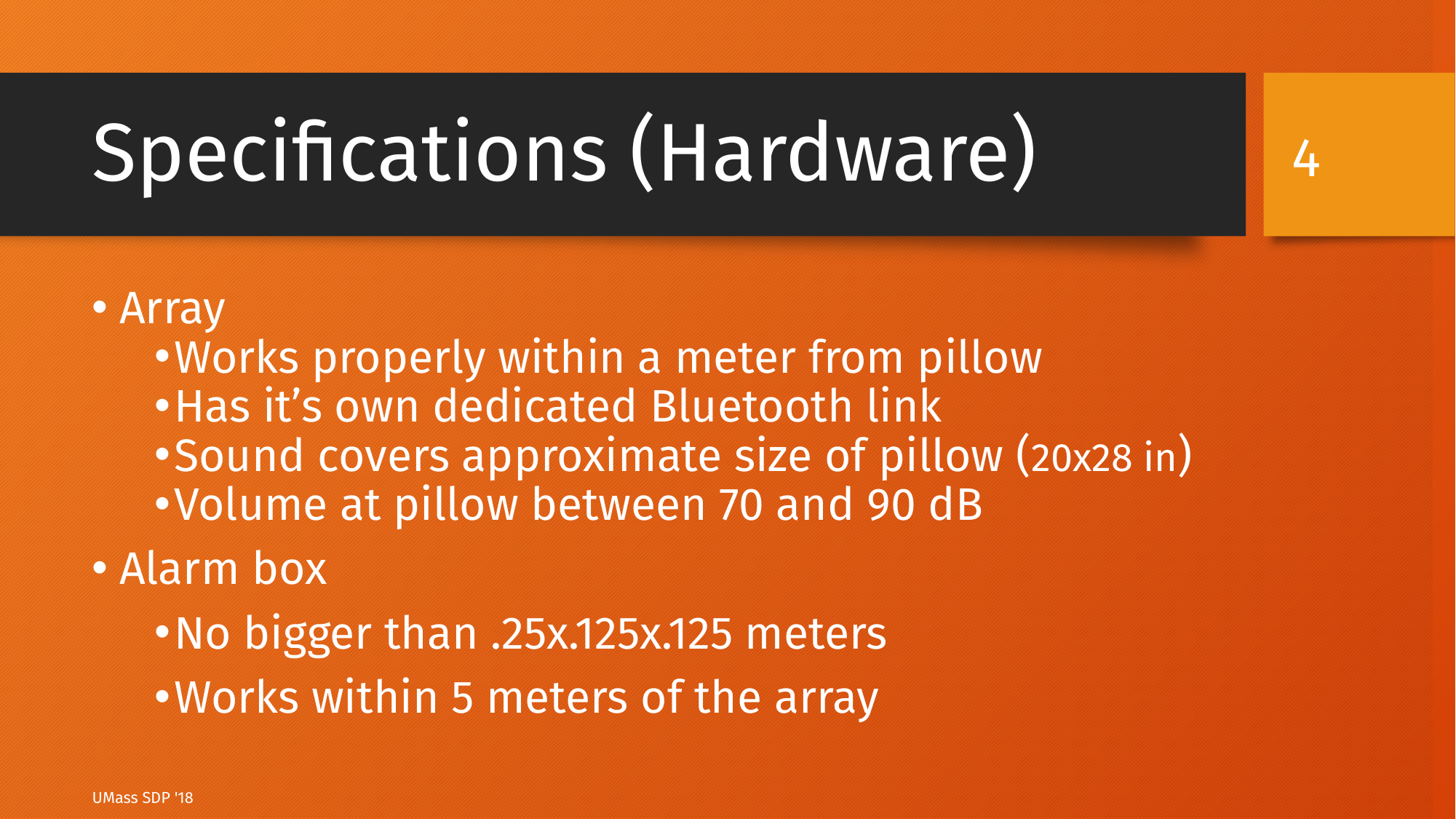

4
# Specifications (Hardware)
Array
Works properly within a meter from pillow
Has it’s own dedicated Bluetooth link
Sound covers approximate size of pillow (20x28 in)
Volume at pillow between 70 and 90 dB
Alarm box
No bigger than .25x.125x.125 meters
Works within 5 meters of the array
UMass SDP '18